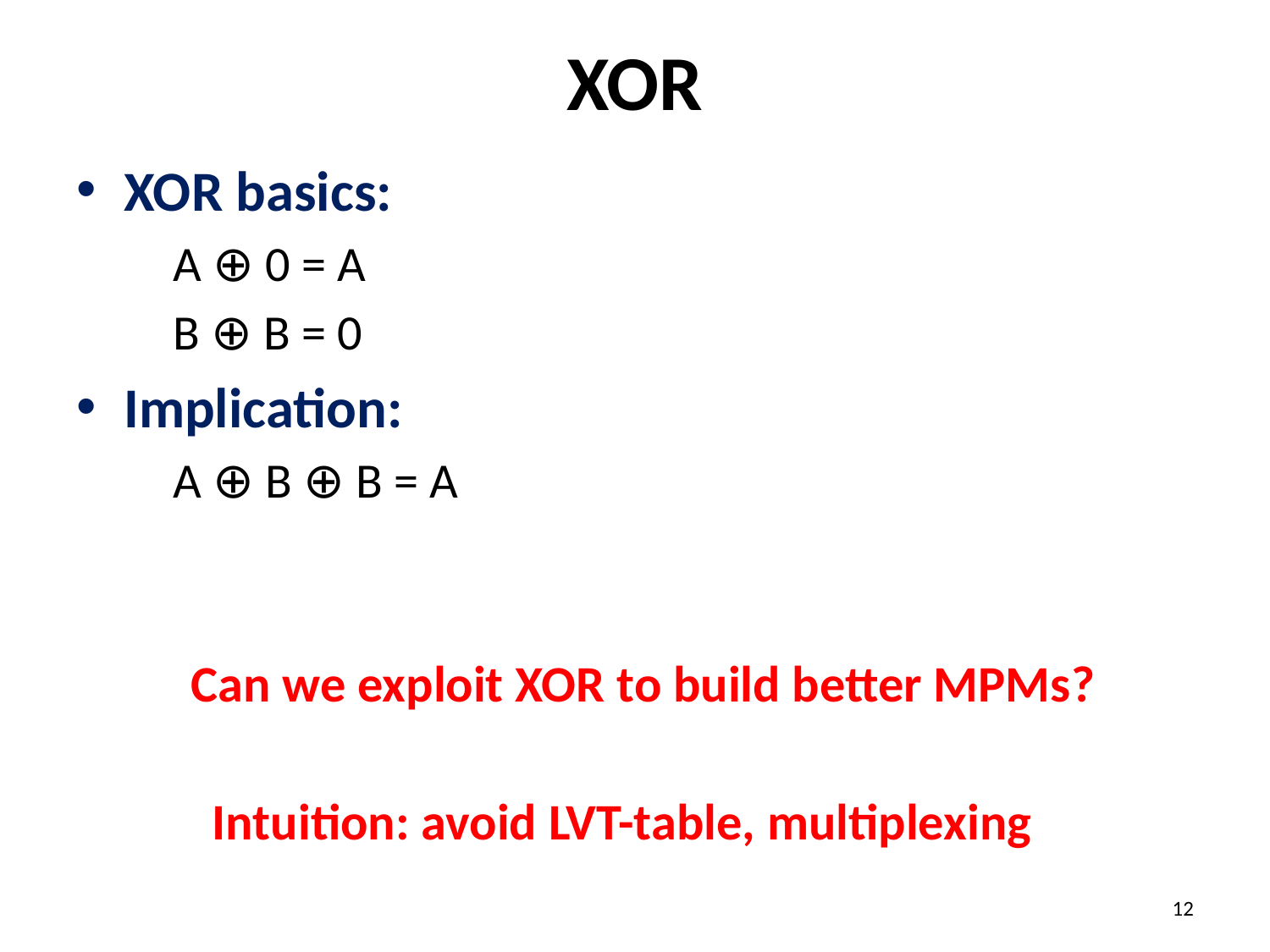

# XOR
XOR basics:
   A ⊕ 0 = A
   B ⊕ B = 0
Implication:
   A ⊕ B ⊕ B = A
Can we exploit XOR to build better MPMs?
Intuition: avoid LVT-table, multiplexing
12